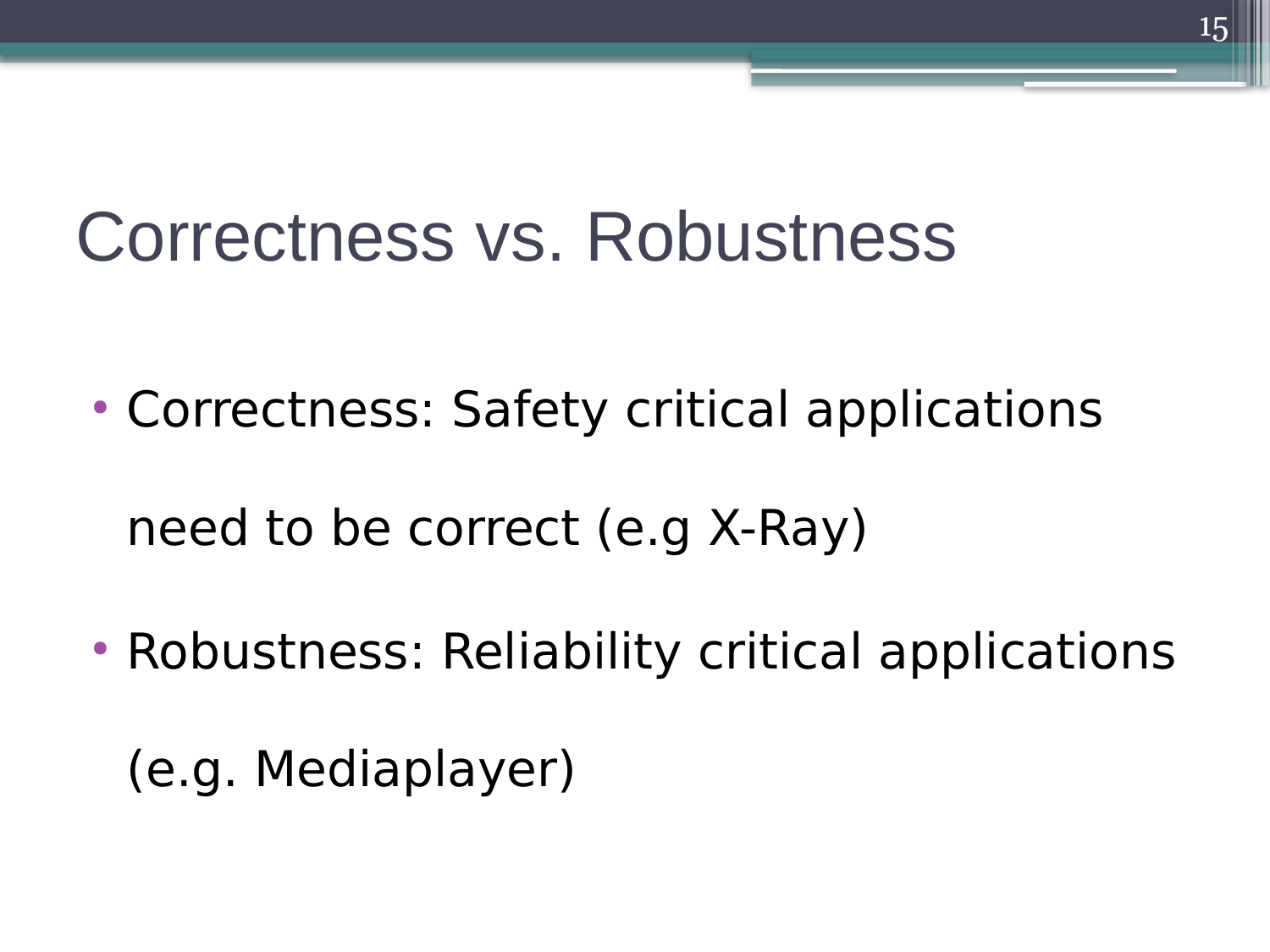

15
# Correctness vs. Robustness
Correctness: Safety critical applications need to be correct (e.g X-Ray)
Robustness: Reliability critical applications (e.g. Mediaplayer)